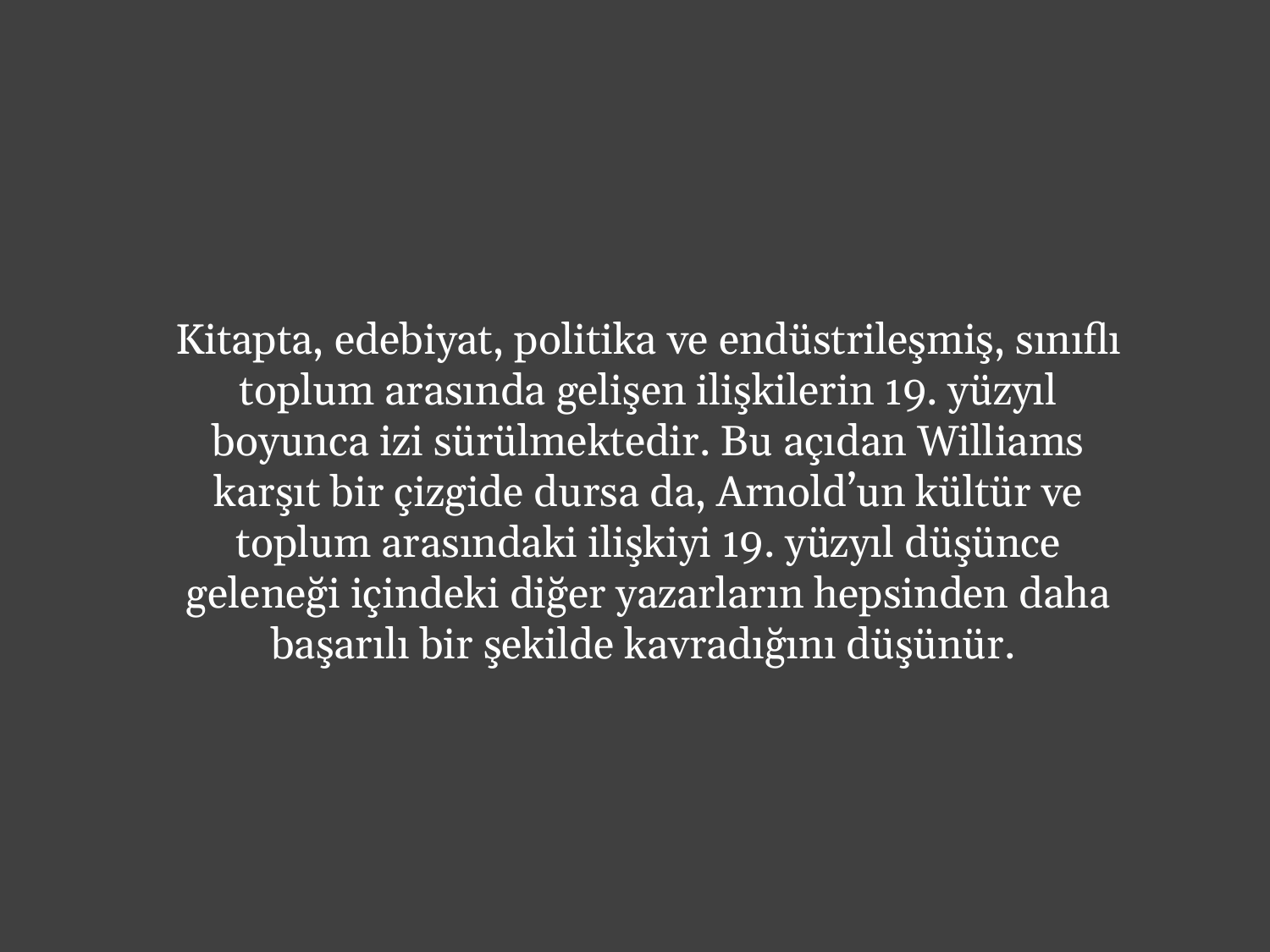

Kitapta, edebiyat, politika ve endüstrileşmiş, sınıflı toplum arasında gelişen ilişkilerin 19. yüzyıl boyunca izi sürülmektedir. Bu açıdan Williams karşıt bir çizgide dursa da, Arnold’un kültür ve toplum arasındaki ilişkiyi 19. yüzyıl düşünce geleneği içindeki diğer yazarların hepsinden daha başarılı bir şekilde kavradığını düşünür.